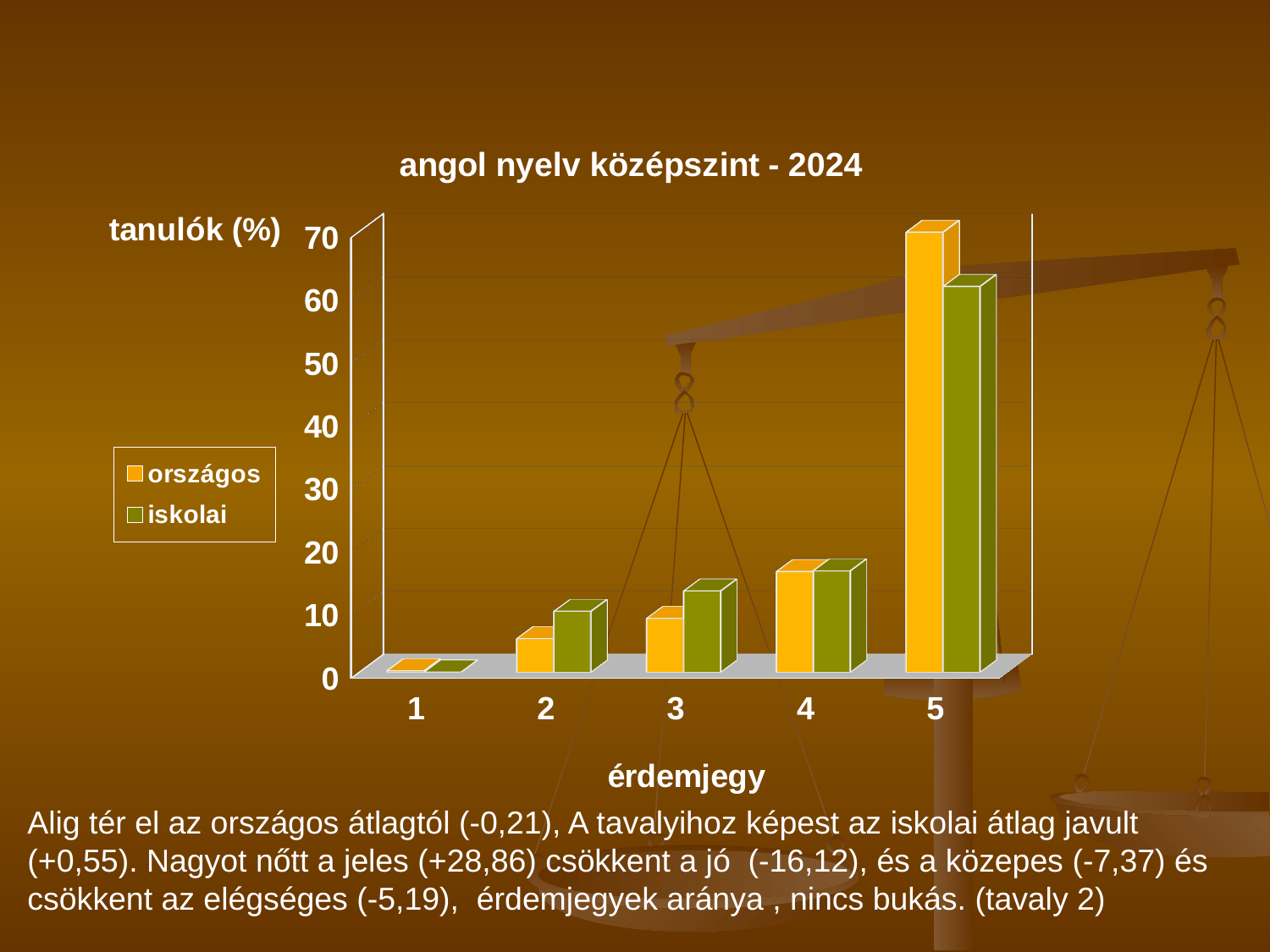

[unsupported chart]

Alig tér el az országos átlagtól (-0,21), A tavalyihoz képest az iskolai átlag javult (+0,55). Nagyot nőtt a jeles (+28,86) csökkent a jó  (-16,12), és a közepes (-7,37) és csökkent az elégséges (-5,19),  érdemjegyek aránya , nincs bukás. (tavaly 2)